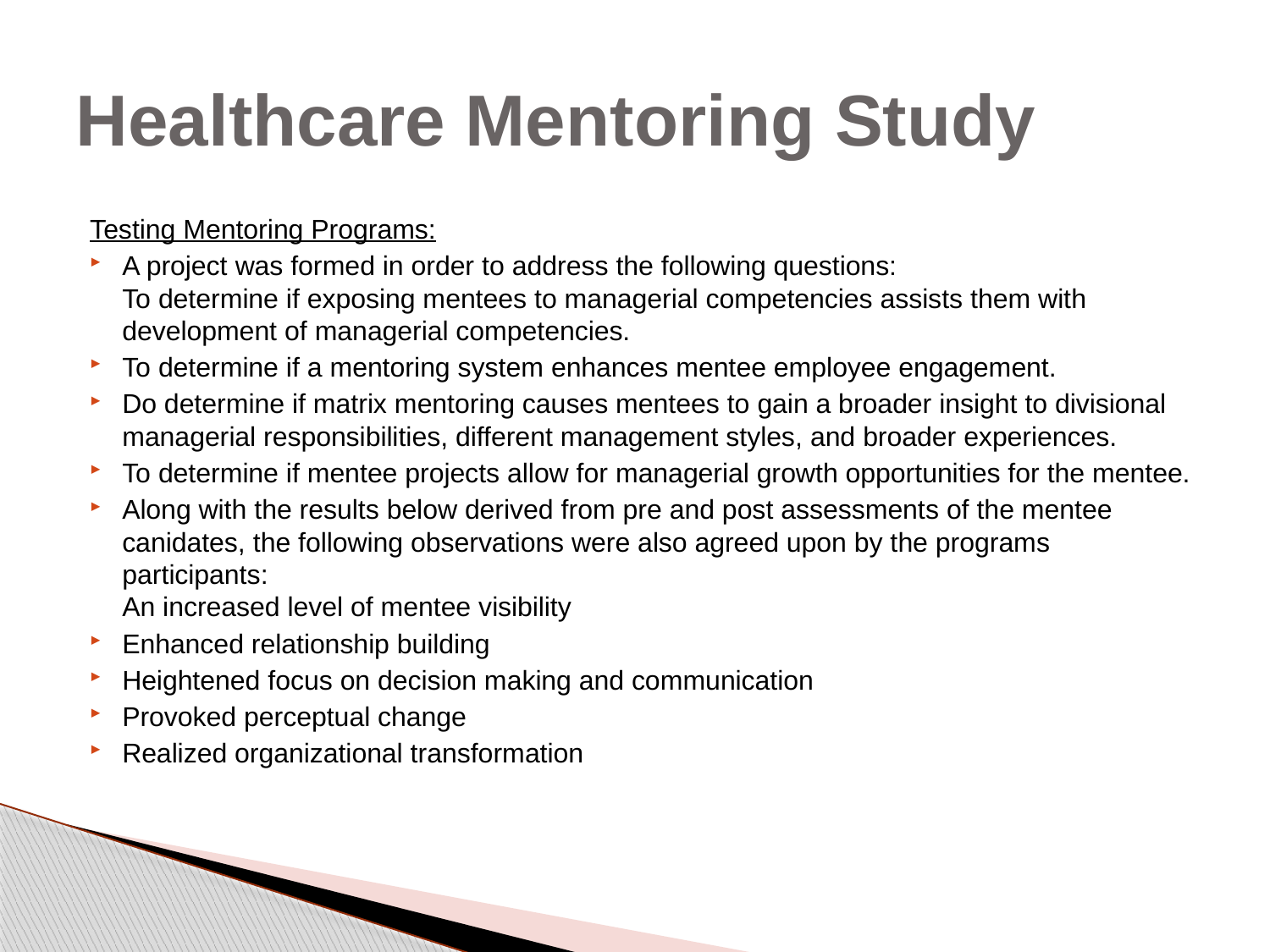

# Healthcare Mentoring Study
Testing Mentoring Programs:
A project was formed in order to address the following questions:
To determine if exposing mentees to managerial competencies assists them with development of managerial competencies.
To determine if a mentoring system enhances mentee employee engagement.
Do determine if matrix mentoring causes mentees to gain a broader insight to divisional managerial responsibilities, different management styles, and broader experiences.
To determine if mentee projects allow for managerial growth opportunities for the mentee.
Along with the results below derived from pre and post assessments of the mentee canidates, the following observations were also agreed upon by the programs participants:
An increased level of mentee visibility
Enhanced relationship building
Heightened focus on decision making and communication
Provoked perceptual change
Realized organizational transformation